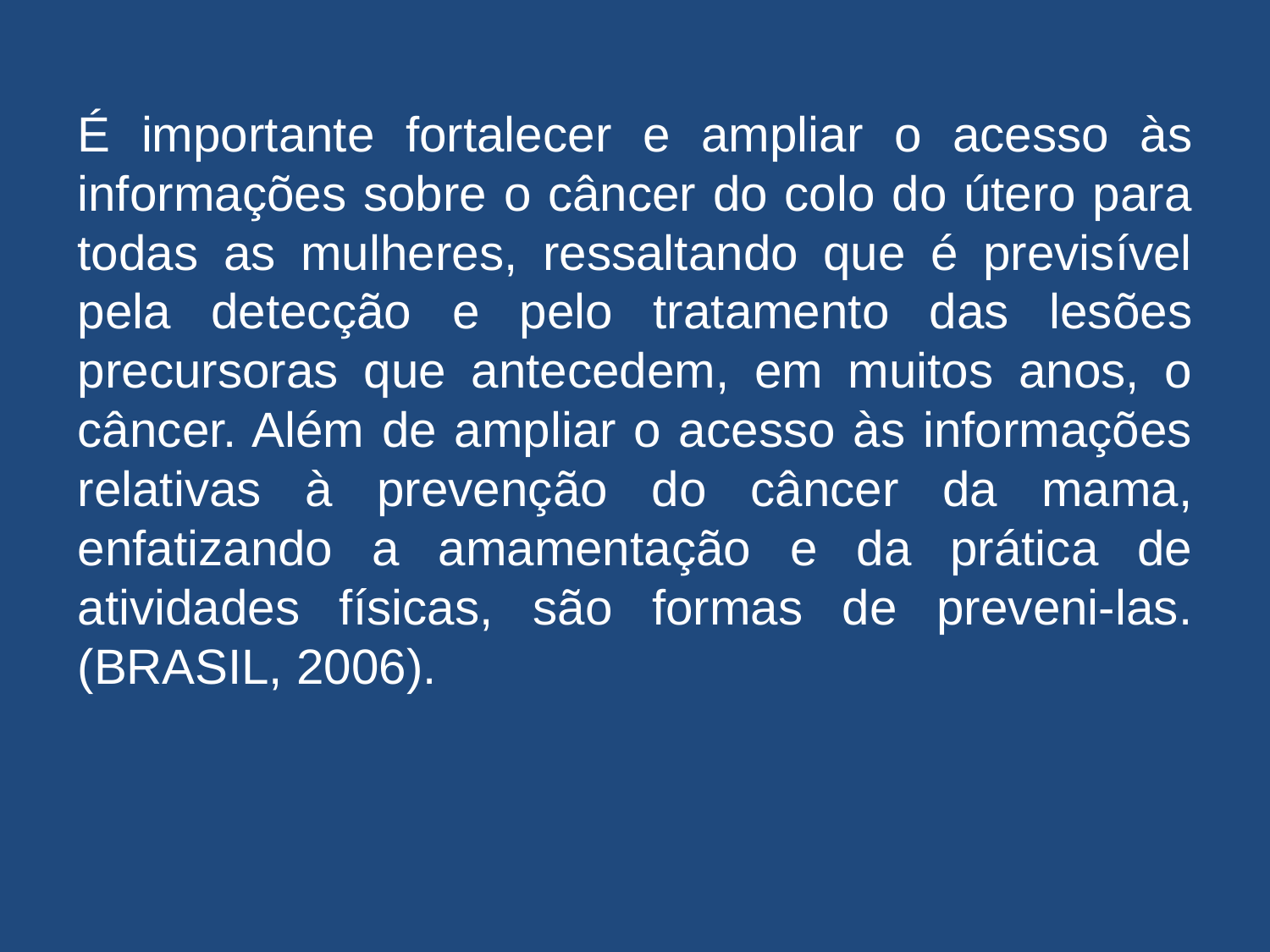

É importante fortalecer e ampliar o acesso às informações sobre o câncer do colo do útero para todas as mulheres, ressaltando que é previsível pela detecção e pelo tratamento das lesões precursoras que antecedem, em muitos anos, o câncer. Além de ampliar o acesso às informações relativas à prevenção do câncer da mama, enfatizando a amamentação e da prática de atividades físicas, são formas de preveni-las. (BRASIL, 2006).